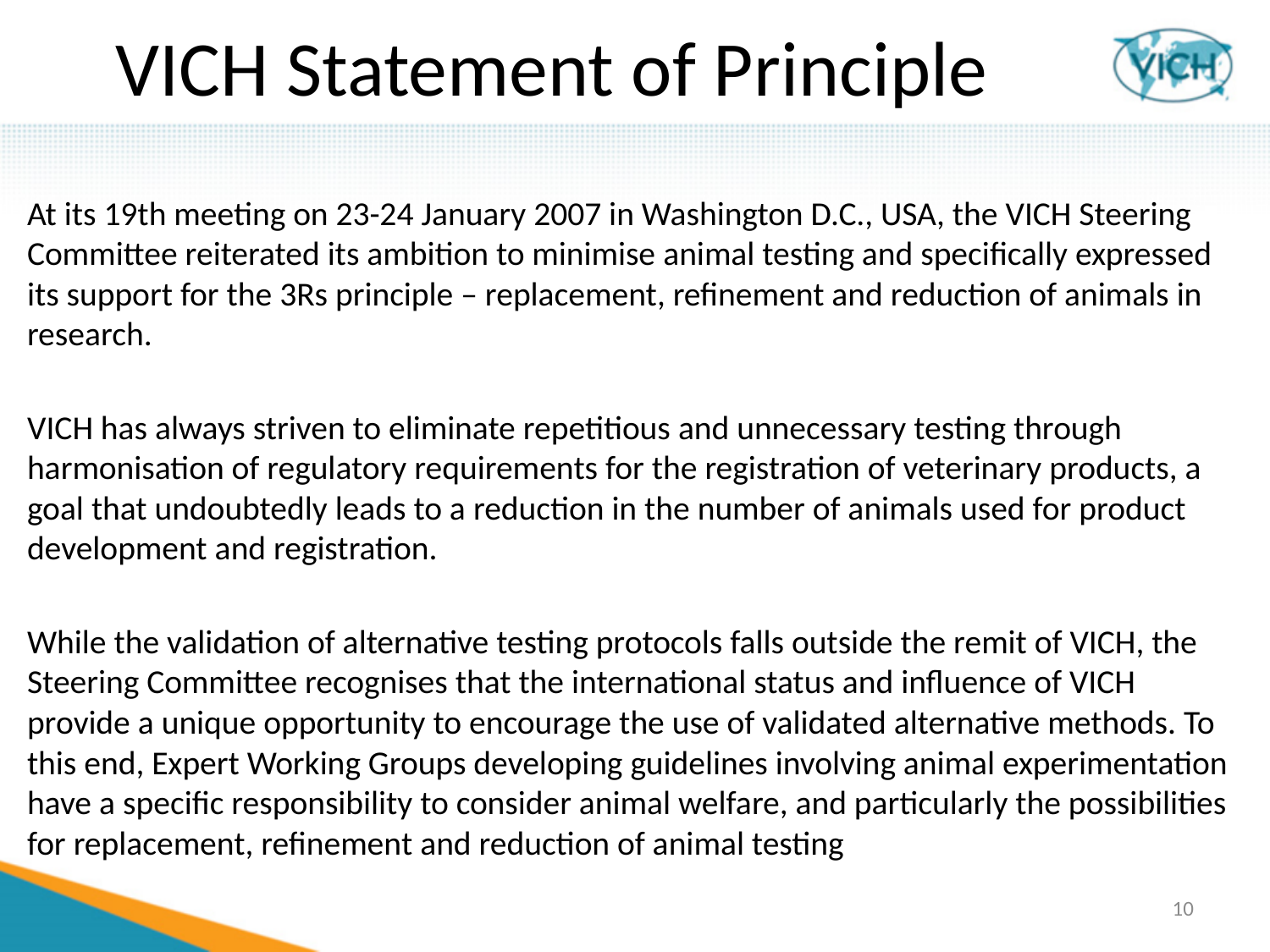

# VICH Statement of Principle
At its 19th meeting on 23-24 January 2007 in Washington D.C., USA, the VICH Steering Committee reiterated its ambition to minimise animal testing and specifically expressed its support for the 3Rs principle – replacement, refinement and reduction of animals in research.

VICH has always striven to eliminate repetitious and unnecessary testing through harmonisation of regulatory requirements for the registration of veterinary products, a goal that undoubtedly leads to a reduction in the number of animals used for product development and registration.

While the validation of alternative testing protocols falls outside the remit of VICH, the Steering Committee recognises that the international status and influence of VICH provide a unique opportunity to encourage the use of validated alternative methods. To this end, Expert Working Groups developing guidelines involving animal experimentation have a specific responsibility to consider animal welfare, and particularly the possibilities for replacement, refinement and reduction of animal testing
10